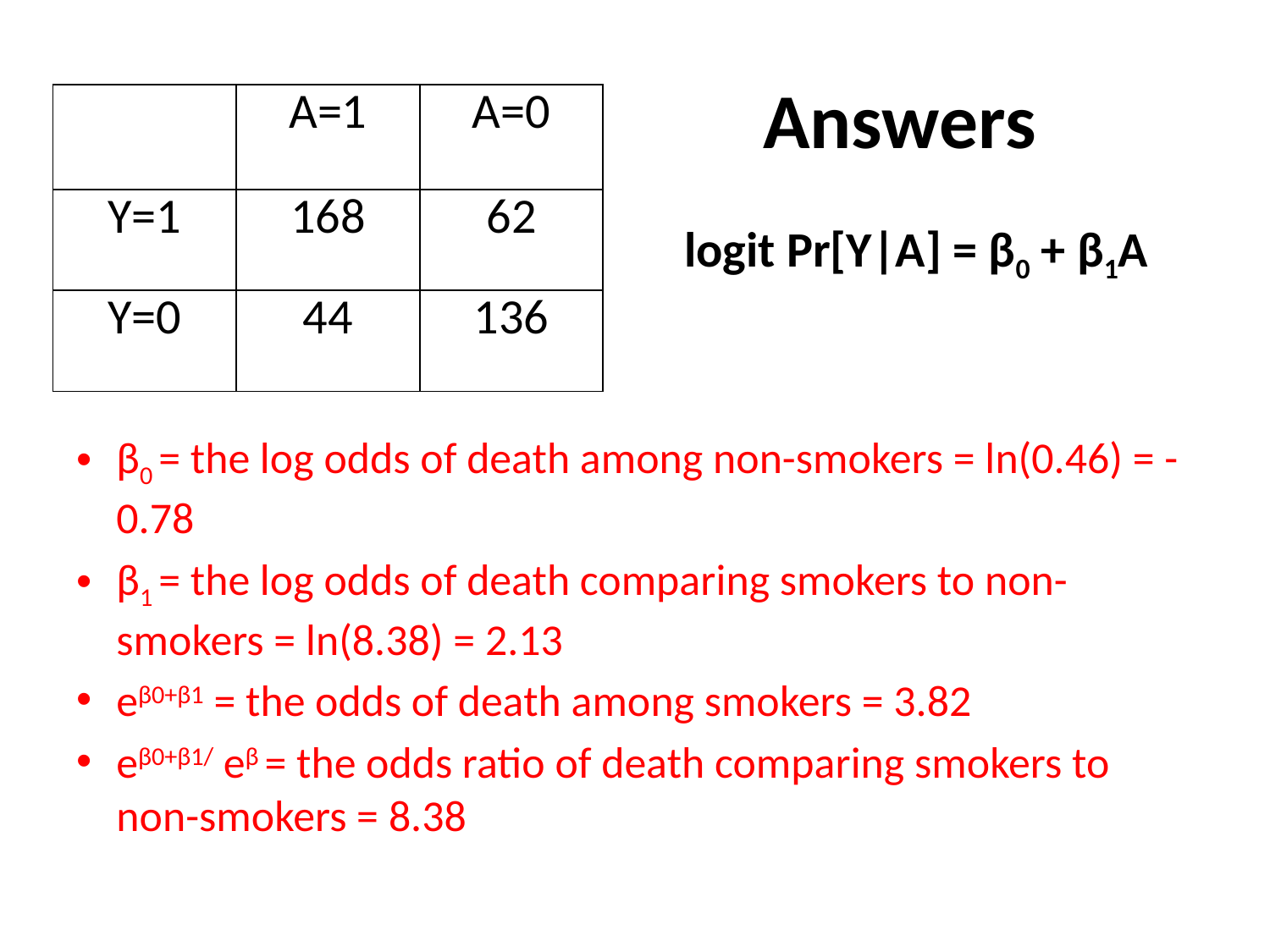

# Answers
|  | A=1 | A=0 |
| --- | --- | --- |
| Y=1 | 168 | 62 |
| Y=0 | 44 | 136 |
logit Pr[Y|A] = β0 + β1A
β0 = the log odds of death among non-smokers = ln(0.46) = -0.78
β1 = the log odds of death comparing smokers to non-smokers = ln(8.38) = 2.13
eβ0+β1 = the odds of death among smokers = 3.82
eβ0+β1/ eβ = the odds ratio of death comparing smokers to non-smokers = 8.38